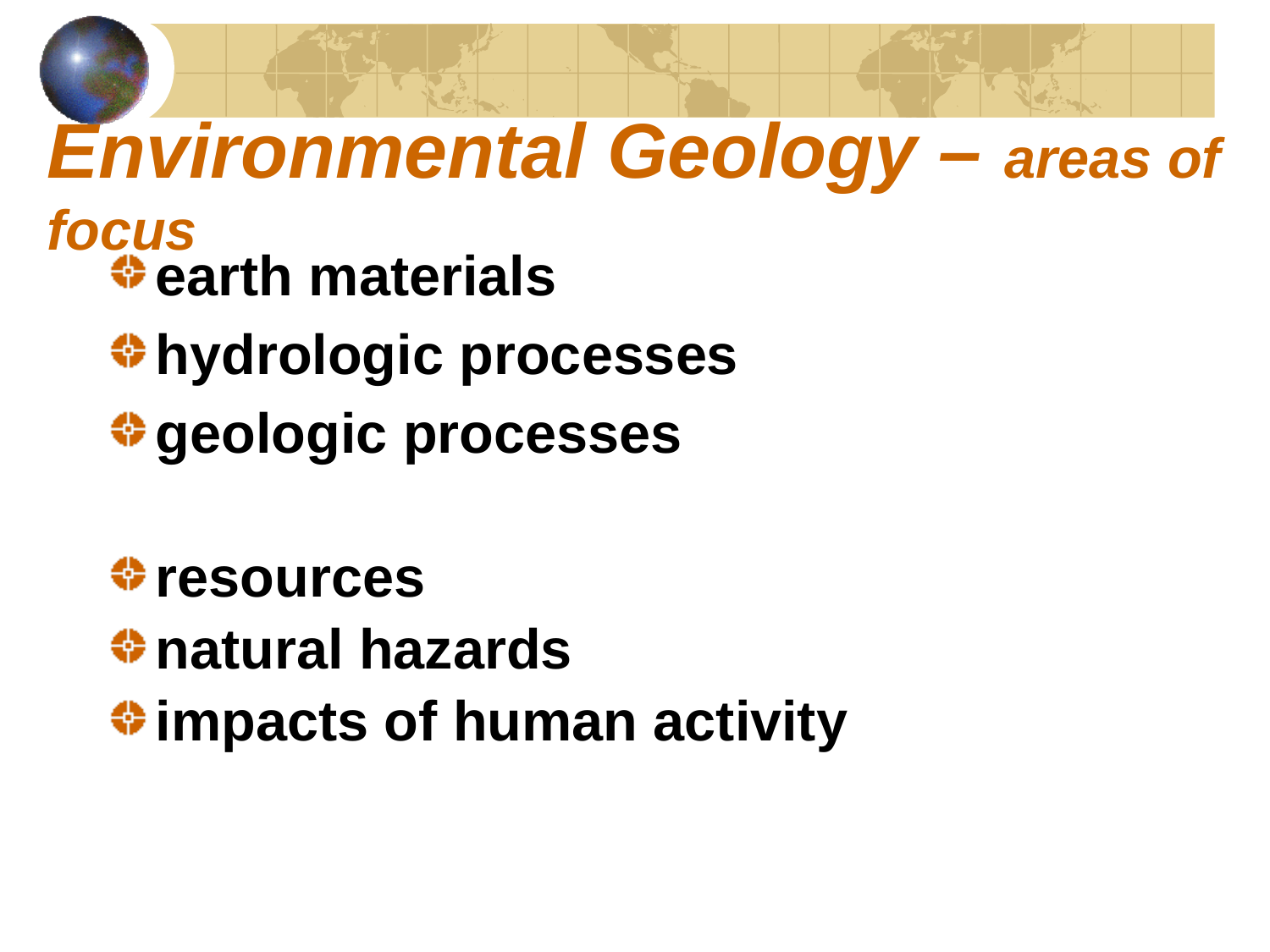

# Environmental Geology – areas of focus
earth materials
hydrologic processes
geologic processes

resources
natural hazards
impacts of human activity